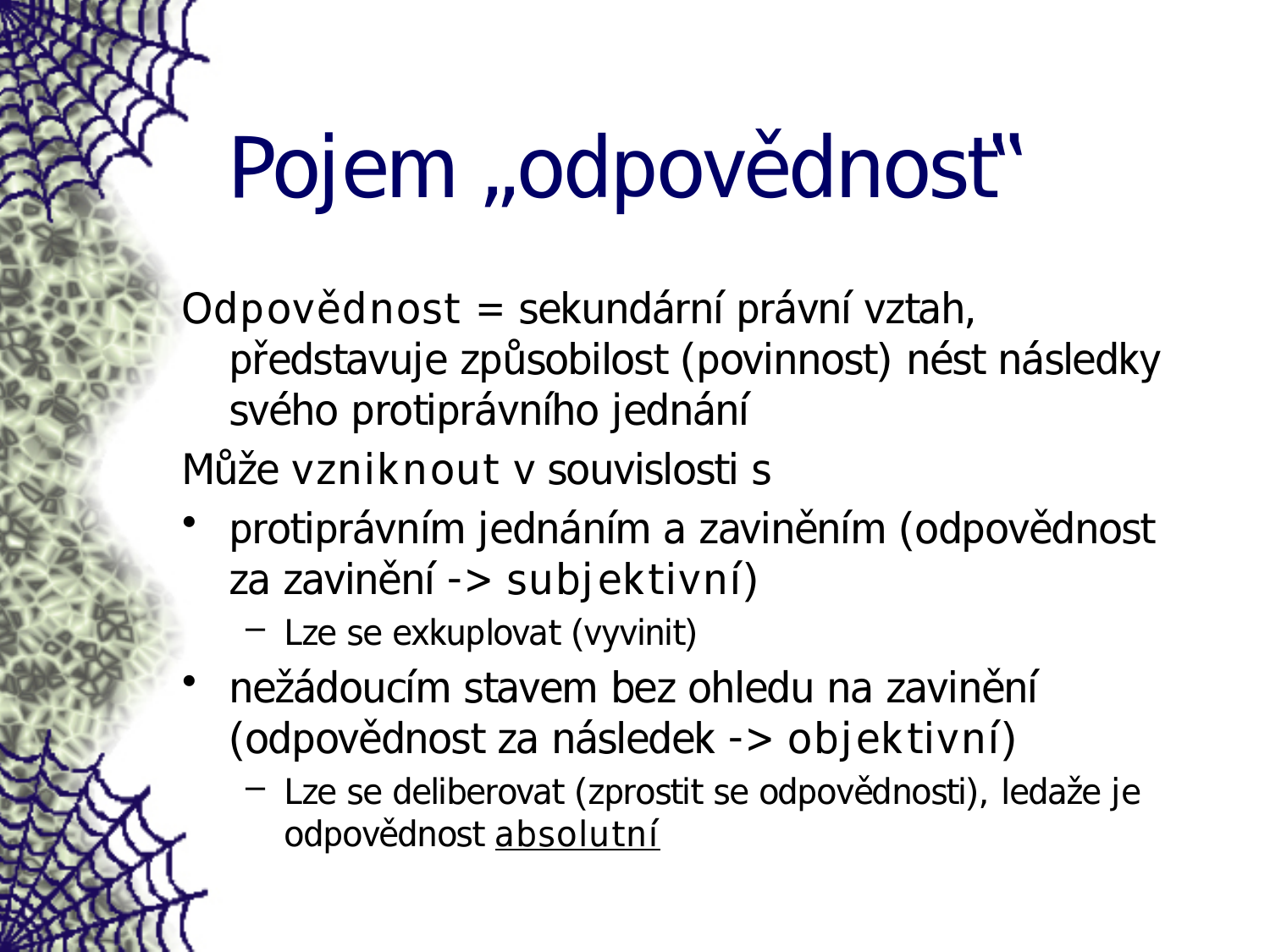

# Pojem „odpovědnost“
Odpovědnost = sekundární právní vztah, představuje způsobilost (povinnost) nést následky svého protiprávního jednání
Může vzniknout v souvislosti s
protiprávním jednáním a zaviněním (odpovědnost za zavinění -> subjektivní)
Lze se exkuplovat (vyvinit)
nežádoucím stavem bez ohledu na zavinění (odpovědnost za následek -> objektivní)
Lze se deliberovat (zprostit se odpovědnosti), ledaže je odpovědnost absolutní